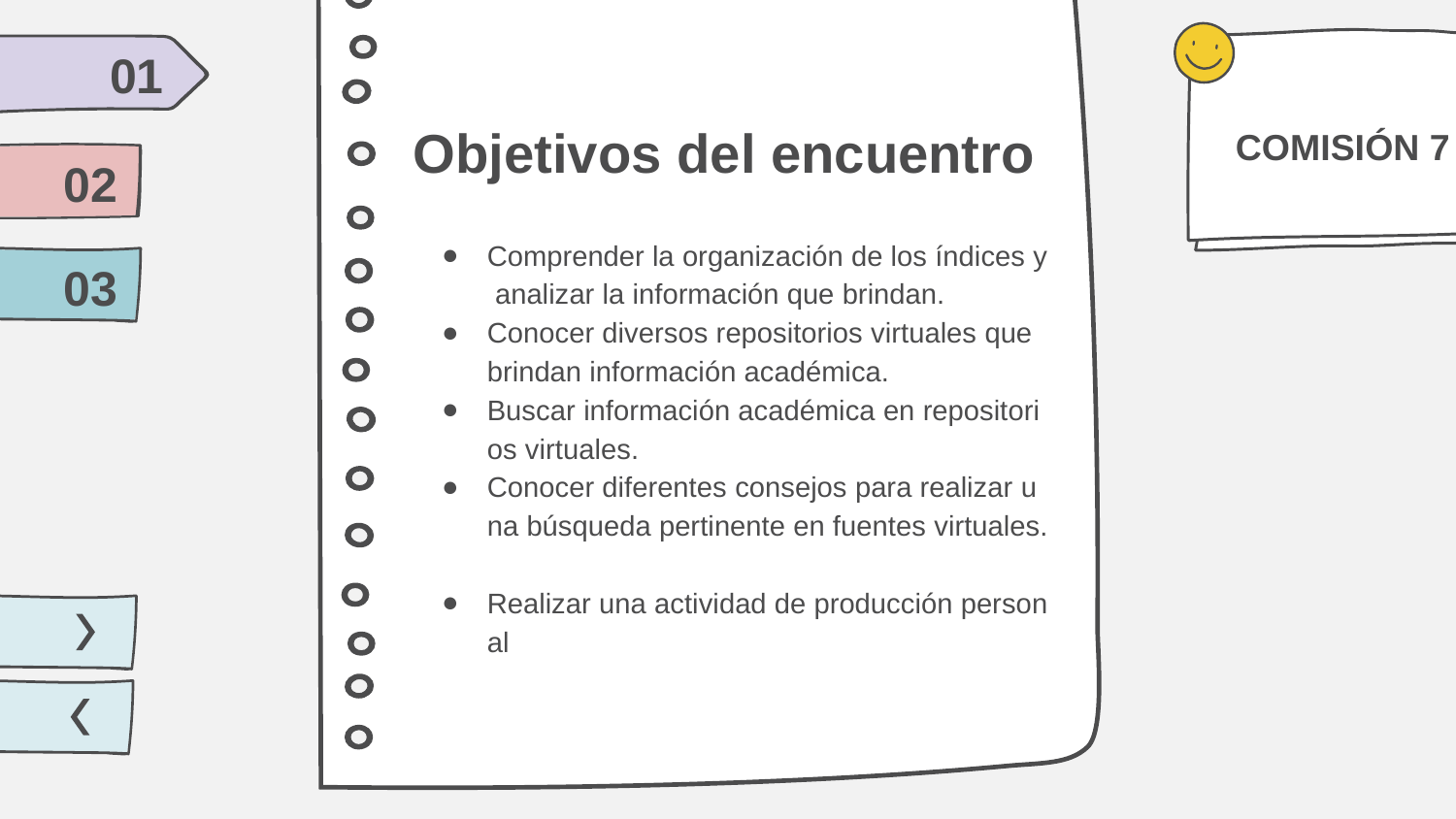

01
# Objetivos del encuentro
COMISIÓN 7
02
Comprender la organización de los índices y analizar la información que brindan.
Conocer diversos repositorios virtuales que brindan información académica.
Buscar información académica en repositorios virtuales.
Conocer diferentes consejos para realizar una búsqueda pertinente en fuentes virtuales.
Realizar una actividad de producción personal
03